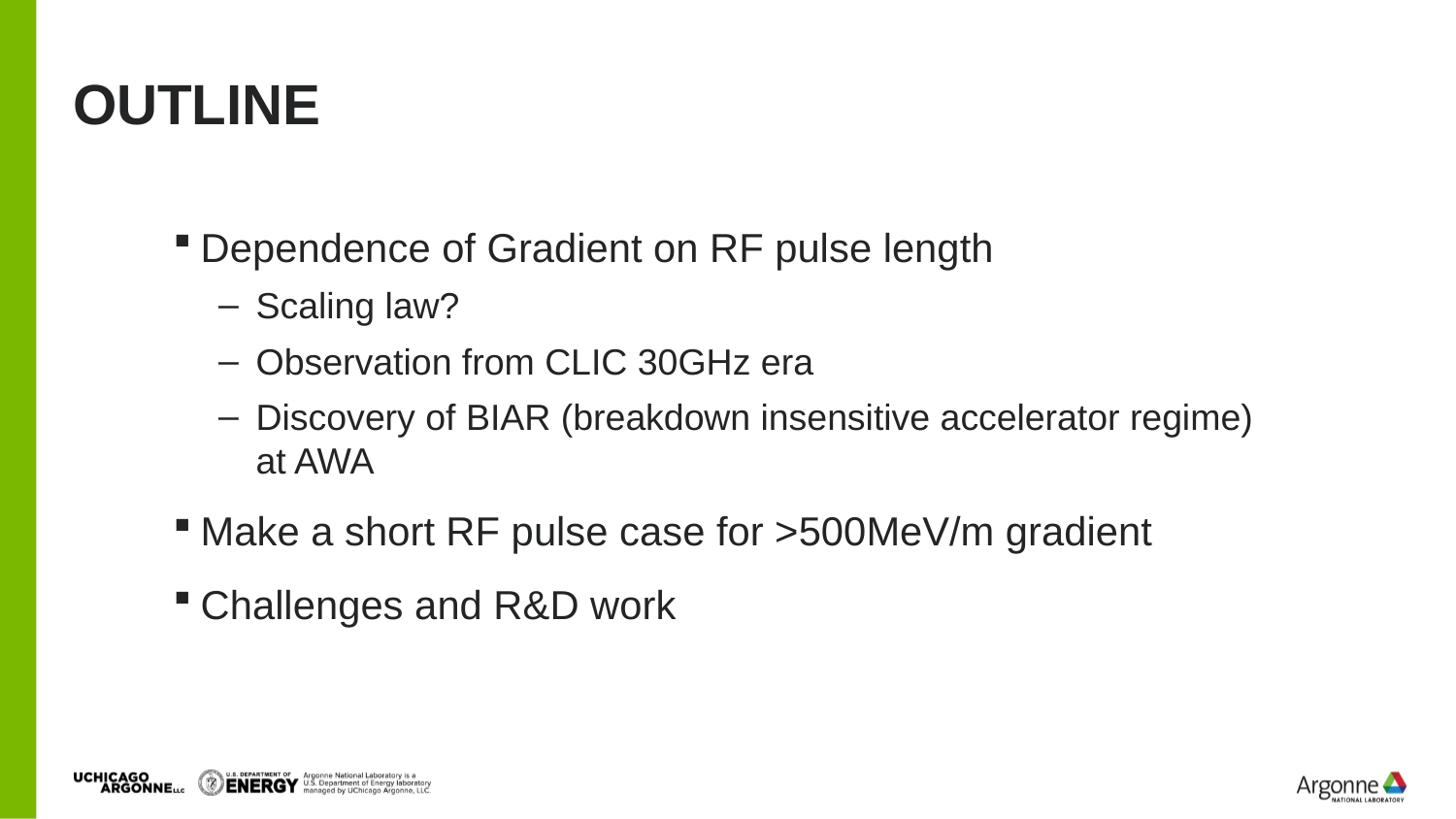

# outline
Dependence of Gradient on RF pulse length
Scaling law?
Observation from CLIC 30GHz era
Discovery of BIAR (breakdown insensitive accelerator regime) at AWA
Make a short RF pulse case for >500MeV/m gradient
Challenges and R&D work